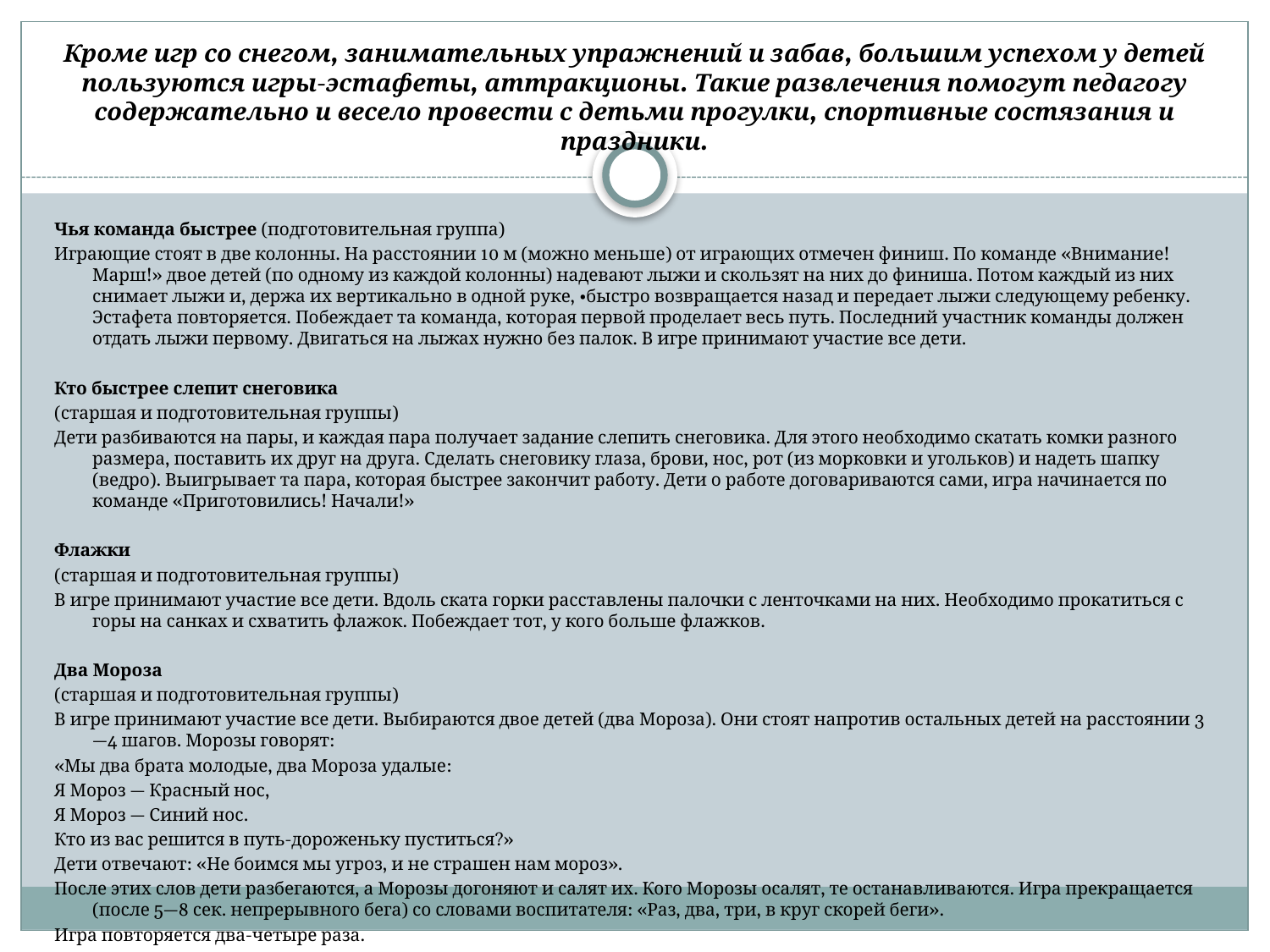

# Кроме игр со снегом, занимательных упражнений и забав, большим успехом у детей пользуются игры-эстафеты, аттракционы. Такие развлечения помогут педагогу содержательно и весело провести с детьми прогулки, спортивные состязания и праздники.
Чья команда быстрее (подготовительная группа)
Играющие стоят в две колонны. На расстоянии 10 м (можно меньше) от играющих отмечен финиш. По команде «Внимание! Марш!» двое детей (по одному из каждой колонны) надевают лыжи и скользят на них до финиша. Потом каждый из них снимает лыжи и, держа их вертикально в одной руке, •быстро возвращается назад и передает лыжи следующему ребенку. Эстафета повторяется. Побеждает та команда, которая первой проделает весь путь. Последний участник команды должен отдать лыжи первому. Двигаться на лыжах нужно без палок. В игре принимают участие все дети.

Кто быстрее слепит снеговика
(старшая и подготовительная группы)
Дети разбиваются на пары, и каждая пара получает задание слепить сне­говика. Для этого необходимо скатать комки разного размера, поставить их друг на друга. Сделать снеговику глаза, брови, нос, рот (из морковки и уголь­ков) и надеть шапку (ведро). Выигрывает та пара, которая быстрее закончит работу. Дети о работе договариваются сами, игра начинается по команде «Приготовились! Начали!»

Флажки
(старшая и подготовительная группы)
В игре принимают участие все дети. Вдоль ската горки расставлены па­лочки с ленточками на них. Необходимо прокатиться с горы на санках и схва­тить флажок. Побеждает тот, у кого больше флажков.

Два Мороза
(старшая и подготовительная группы)
В игре принимают участие все дети. Выбираются двое детей (два Моро­за). Они стоят напротив остальных детей на расстоянии 3—4 шагов. Морозы говорят:
«Мы два брата молодые, два Мороза удалые:
Я Мороз — Красный нос,
Я Мороз — Синий нос.
Кто из вас решится в путь-дороженьку пуститься?»
Дети отвечают: «Не боимся мы угроз, и не страшен нам мороз».
После этих слов дети разбегаются, а Морозы догоняют и салят их. Кого Морозы осалят, те останавливаются. Игра прекращается (после 5—8 сек. не­прерывного бега) со словами воспитателя: «Раз, два, три, в круг скорей беги».
Игра повторяется два-четыре раза.